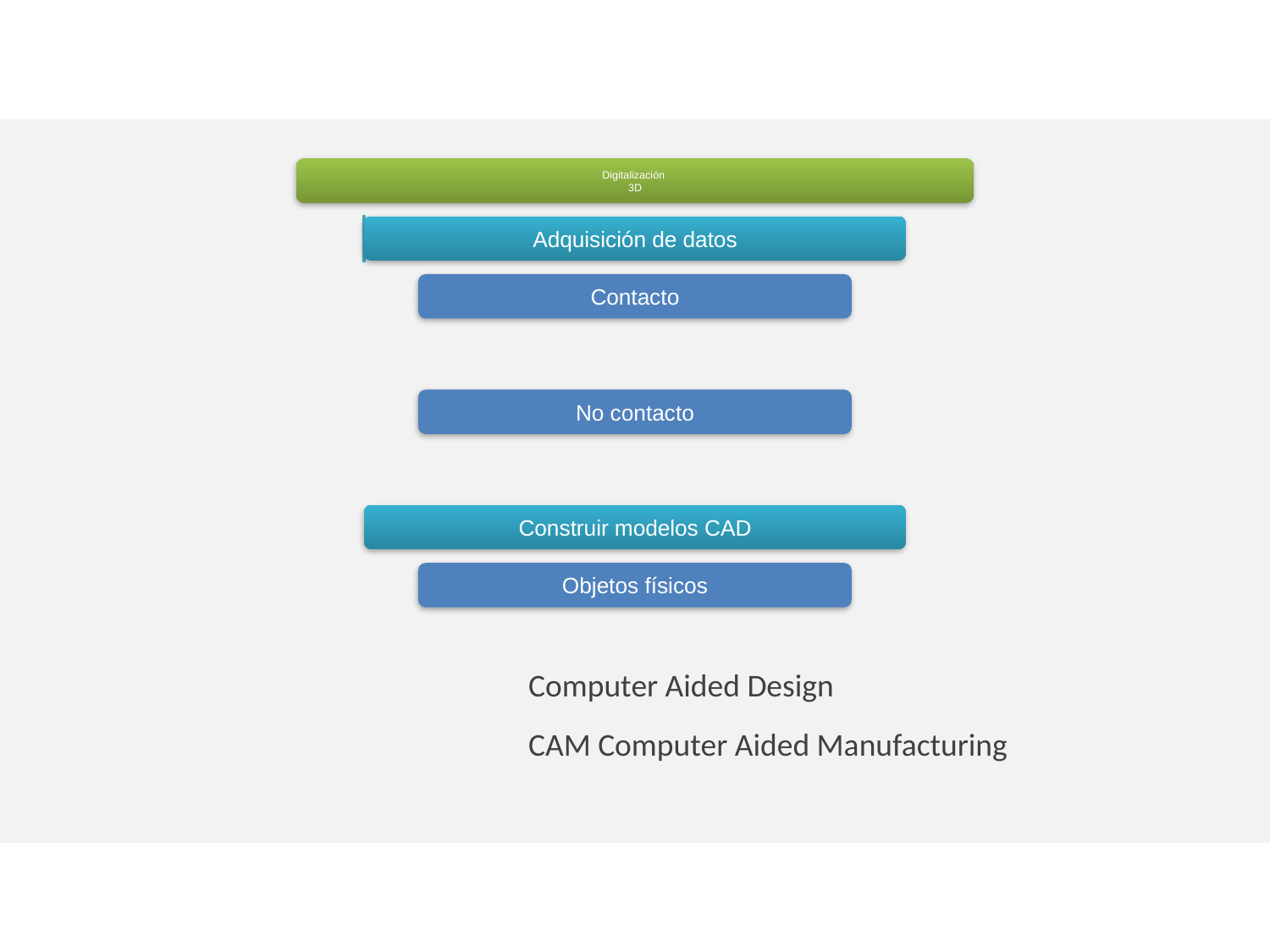

Digitalización
3D
Adquisición de datos
No contacto
Construir modelos CAD
Objetos físicos
Contacto
Computer Aided Design
CAM Computer Aided Manufacturing